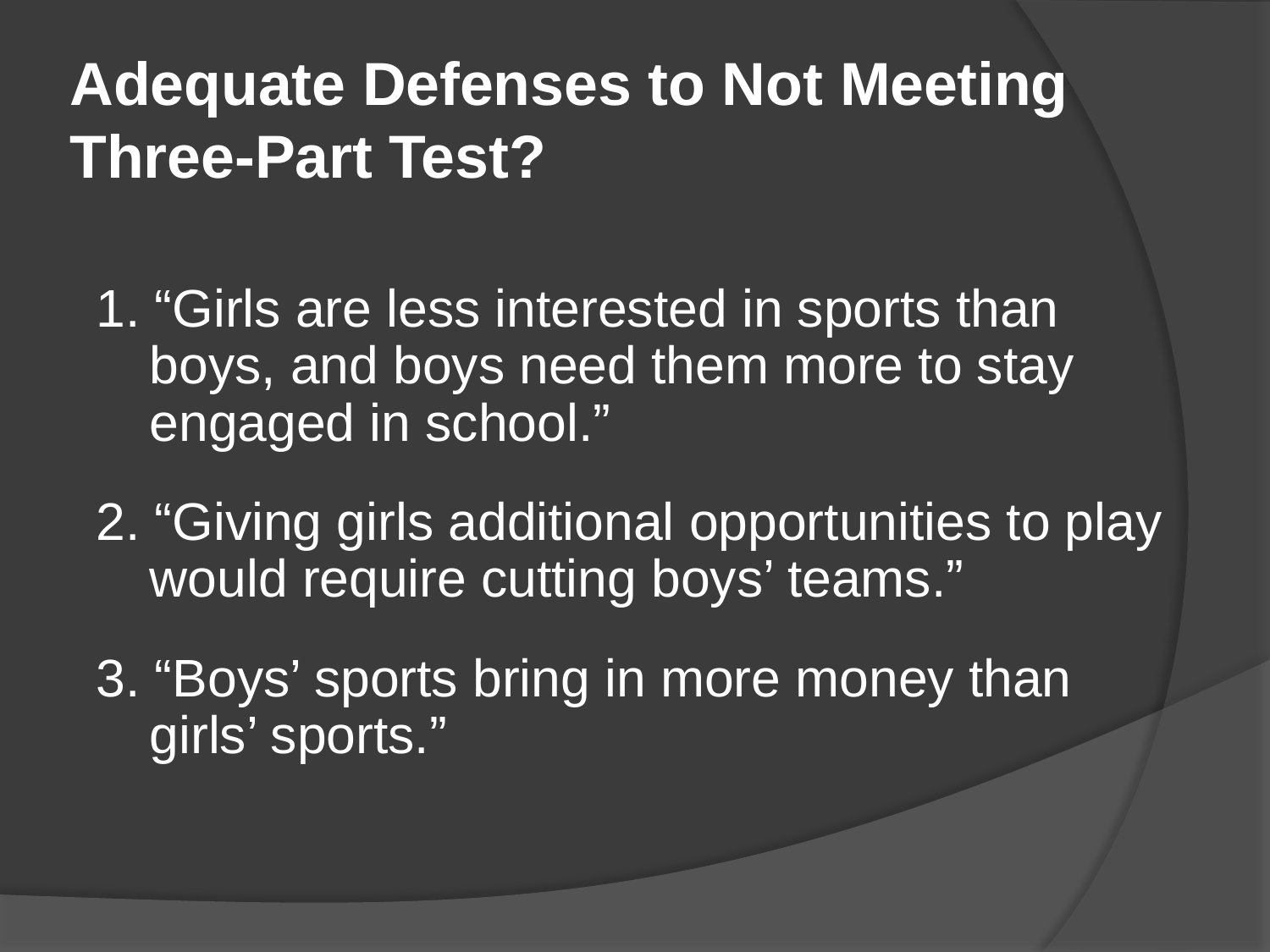

# Adequate Defenses to Not Meeting Three-Part Test?
1. “Girls are less interested in sports than boys, and boys need them more to stay engaged in school.”

2. “Giving girls additional opportunities to play would require cutting boys’ teams.”

3. “Boys’ sports bring in more money than girls’ sports.”